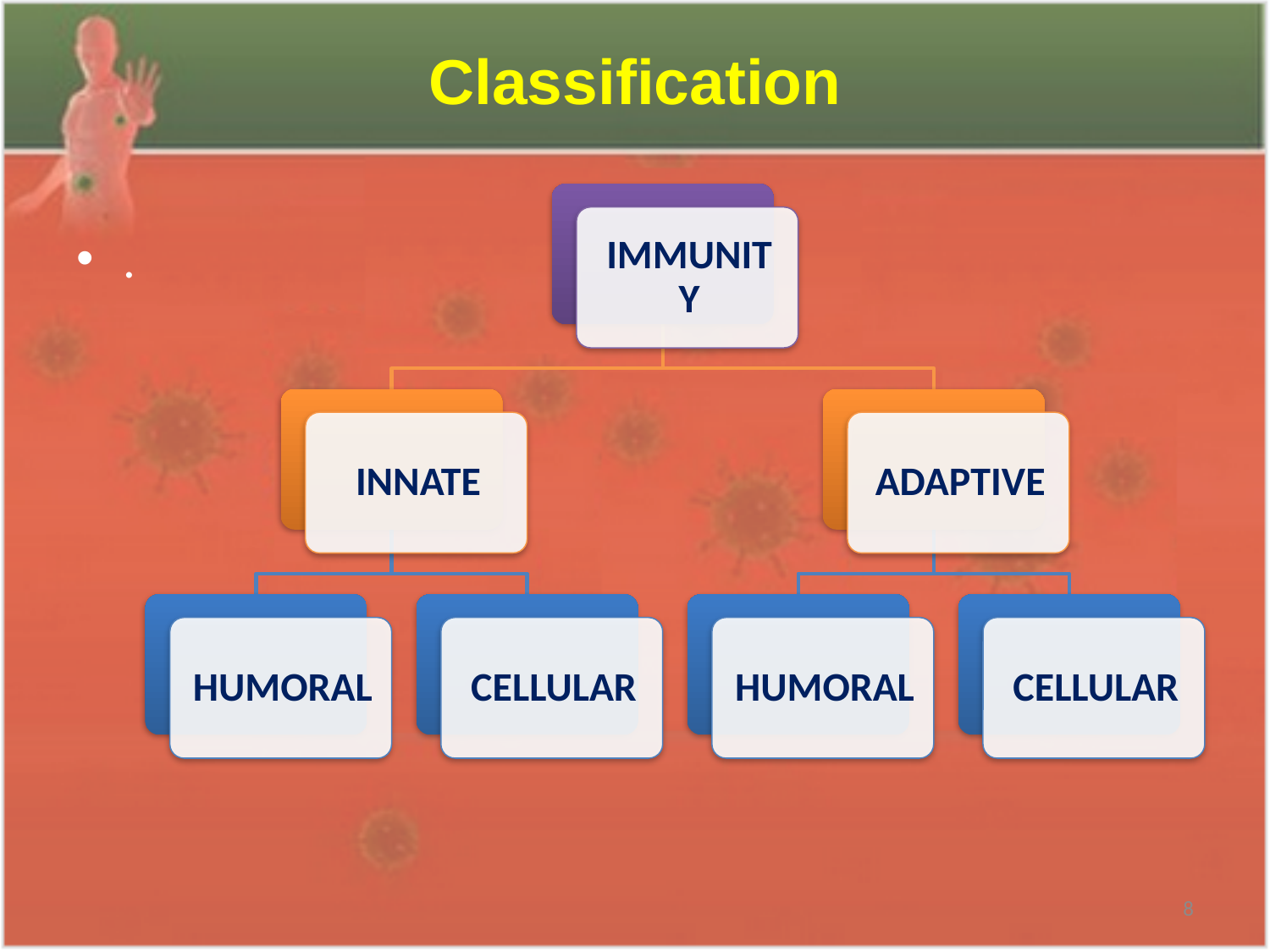

# Classification
IMMUNITY
INNATE
HUMORAL
CELLULAR
ADAPTIVE
HUMORAL
CELLULAR
.
8